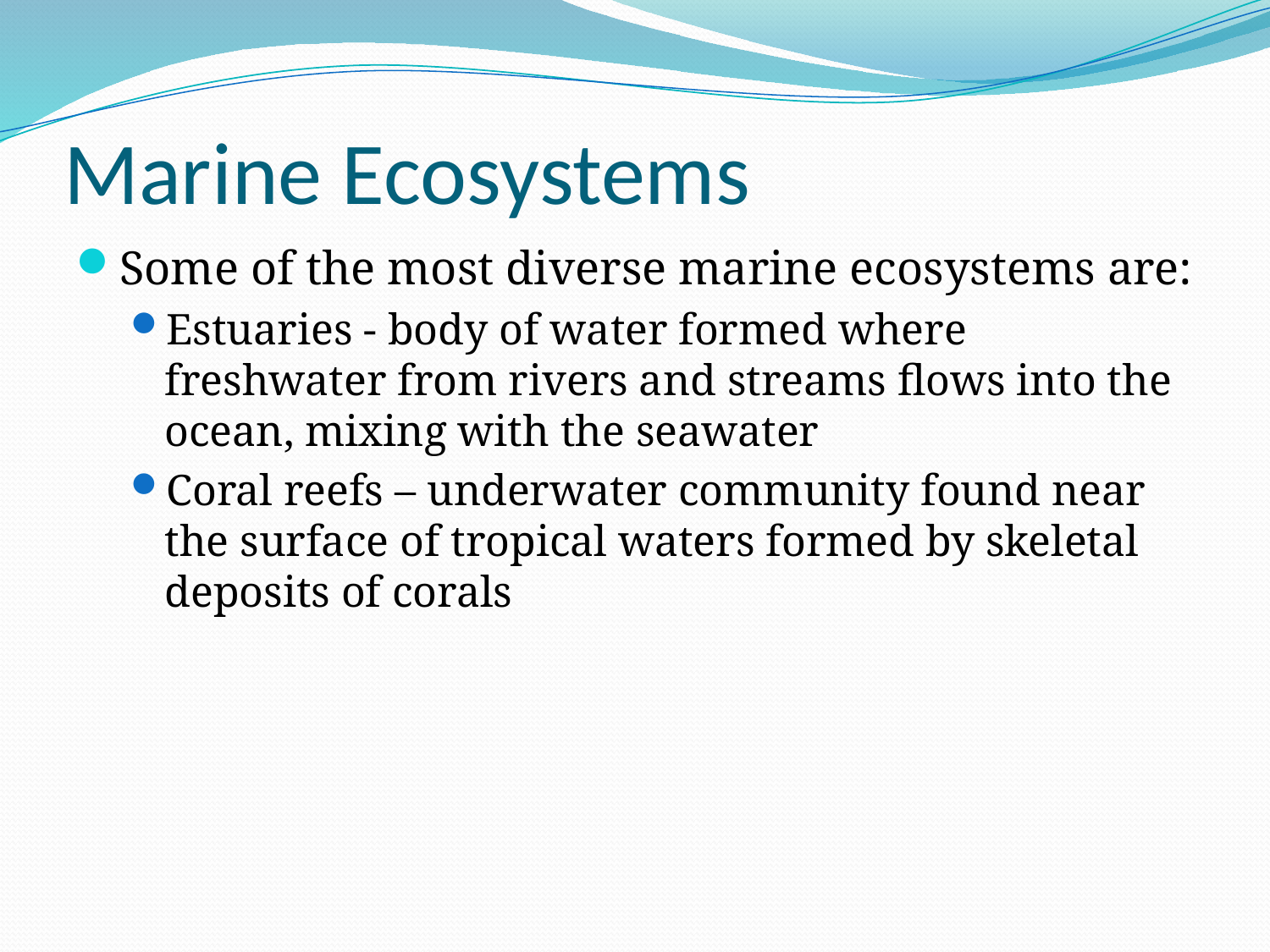

# Marine Ecosystems
Some of the most diverse marine ecosystems are:
Estuaries - body of water formed where freshwater from rivers and streams flows into the ocean, mixing with the seawater
Coral reefs – underwater community found near the surface of tropical waters formed by skeletal deposits of corals